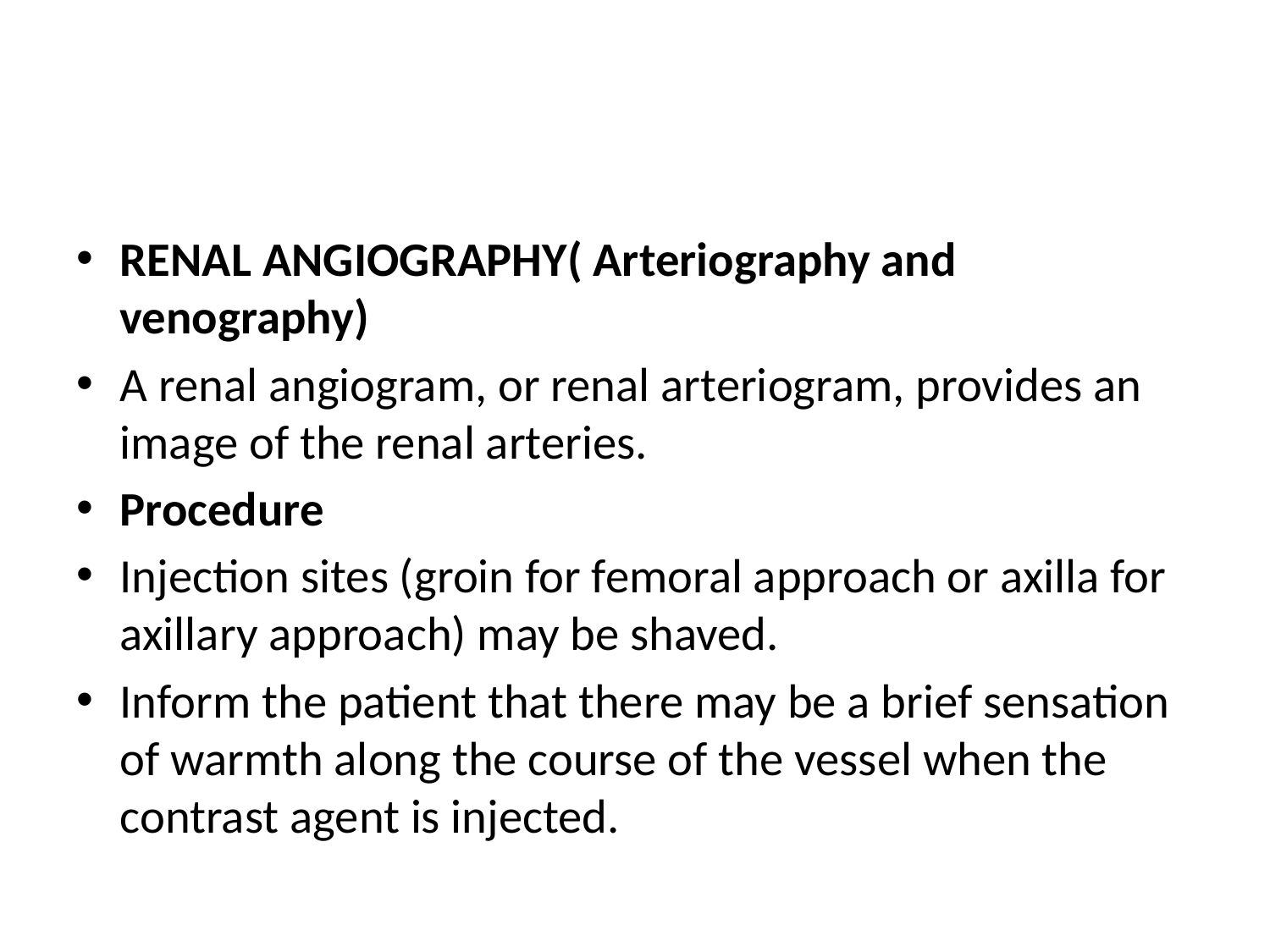

#
RENAL ANGIOGRAPHY( Arteriography and venography)
A renal angiogram, or renal arteriogram, provides an image of the renal arteries.
Procedure
Injection sites (groin for femoral approach or axilla for axillary approach) may be shaved.
Inform the patient that there may be a brief sensation of warmth along the course of the vessel when the contrast agent is injected.